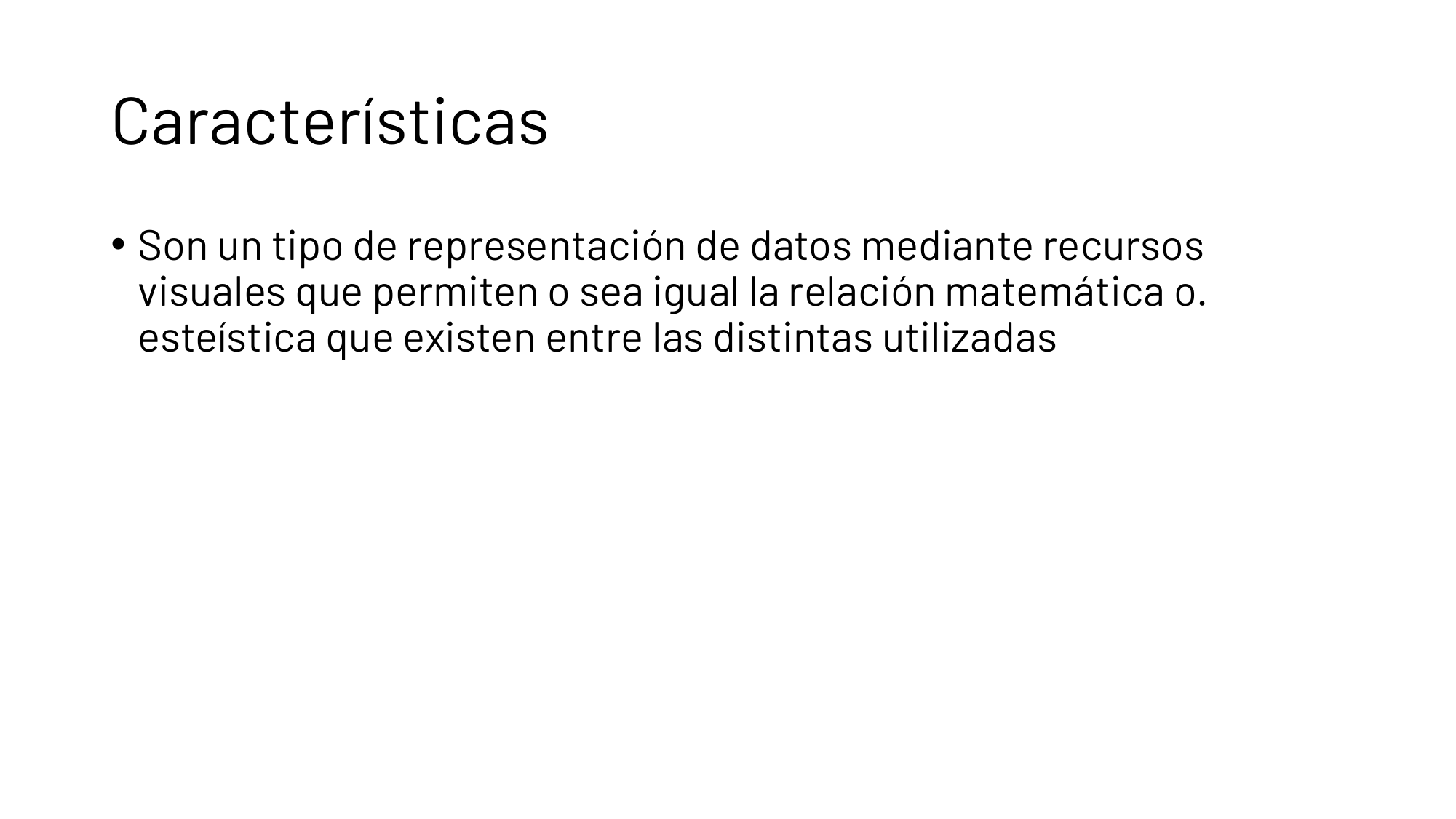

# Características
Son un tipo de representación de datos mediante recursos visuales que permiten o sea igual la relación matemática o.  esteística que existen entre las distintas utilizadas